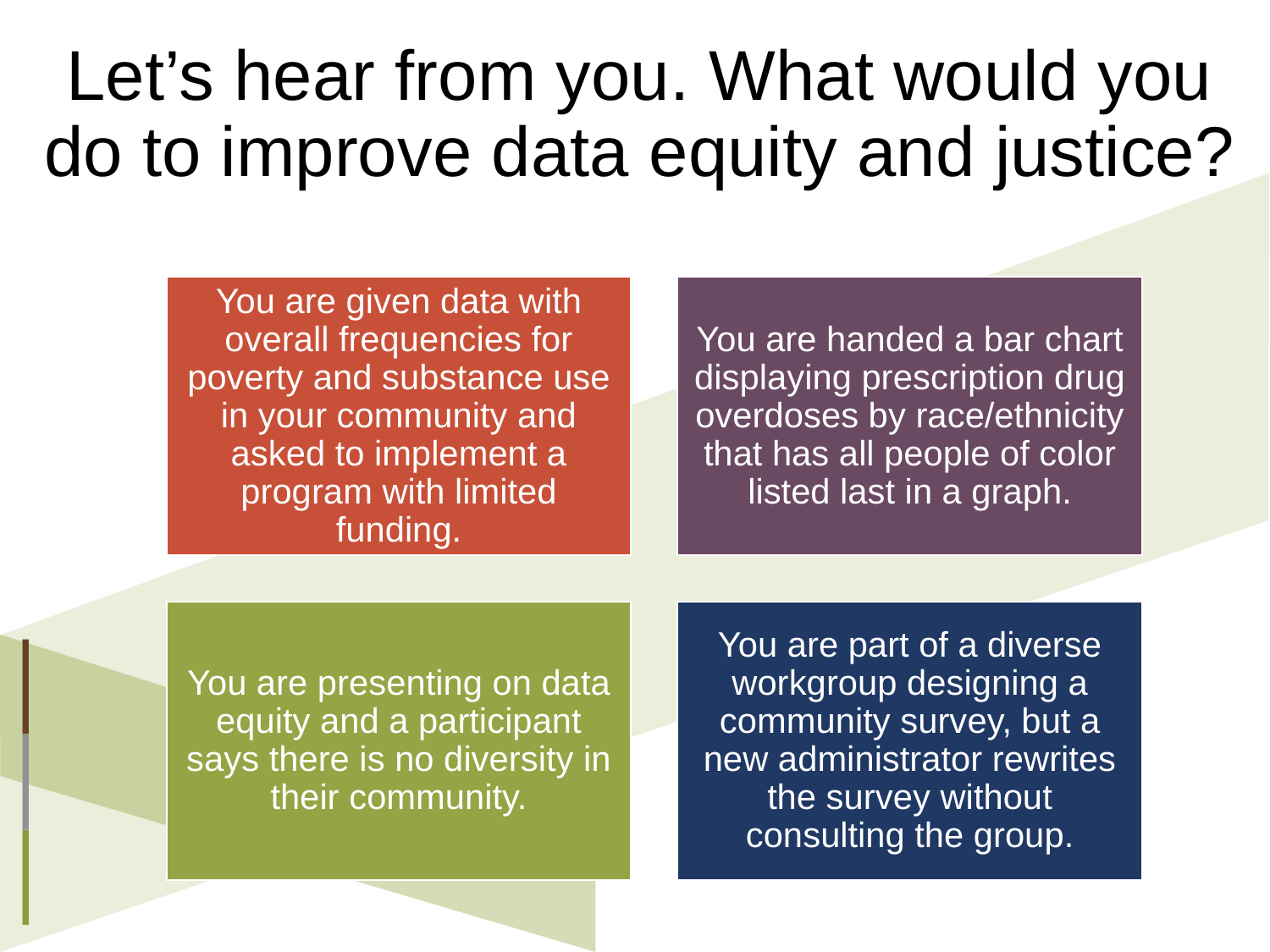

# Let’s hear from you. What would you do to improve data equity and justice?

You are given data with overall frequencies for poverty and substance use in your community and asked to implement a program with limited funding.
You are handed a bar chart displaying prescription drug overdoses by race/ethnicity that has all people of color listed last in a graph.
You are presenting on data equity and a participant says there is no diversity in their community.
You are part of a diverse workgroup designing a community survey, but a new administrator rewrites the survey without consulting the group.